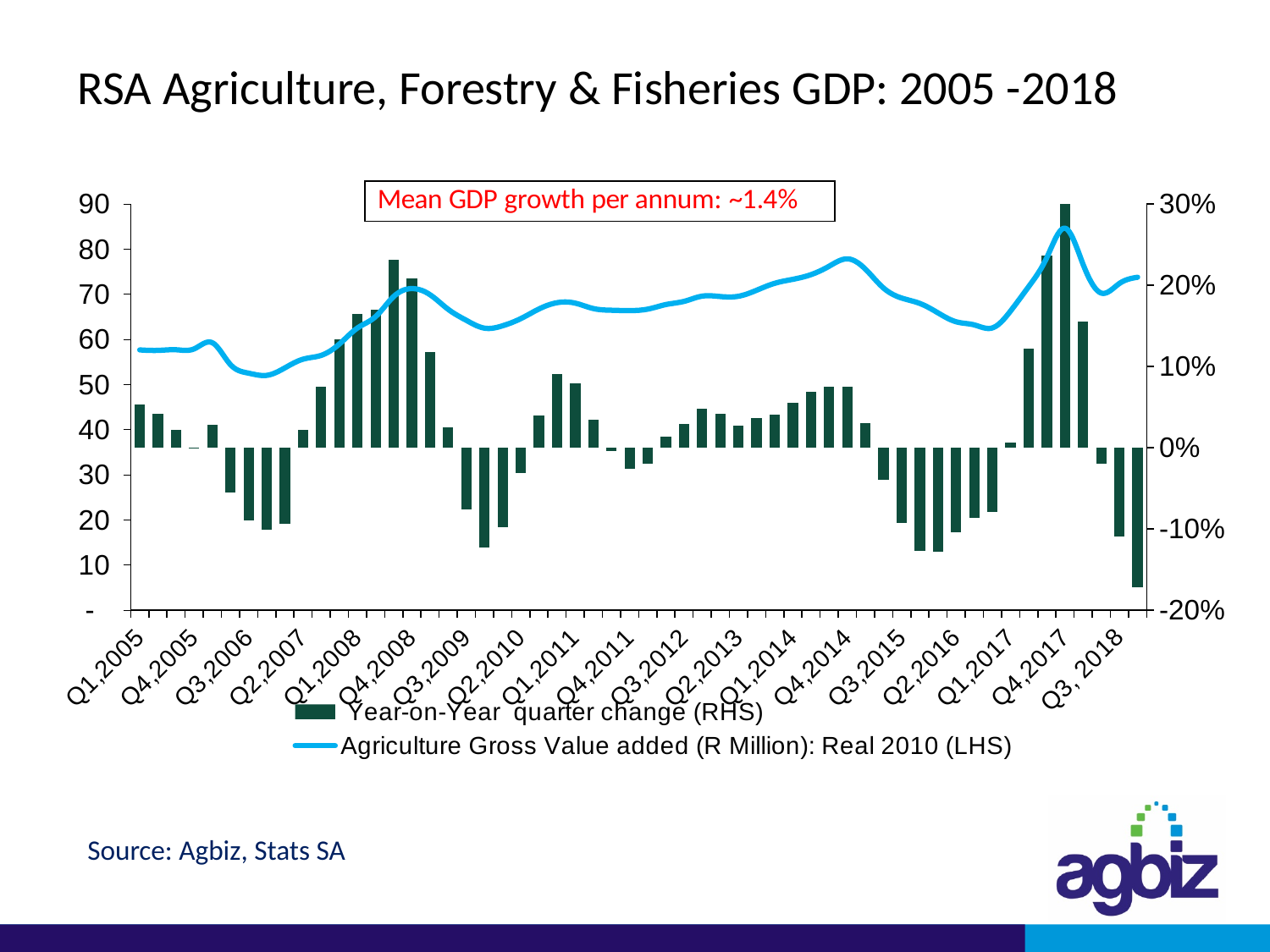

# RSA Agriculture, Forestry & Fisheries GDP: 2005 -2018

### Chart

| Category |  Year-on-Year  quarter change (RHS)  | Agriculture Gross Value added (R Million): Real 2010 (LHS) |
|---|---|---|
| Q1,2005 | 0.05293196939727828 | 57.6515 |
| Q2,2005 | 0.041259198011221285 | 57.5505 |
| Q3,2005 | 0.021397181981394987 | 57.6879 |
| Q4,2005 | -0.0013765479695916696 | 57.891 |
| Q1,2006 | 0.027697458001960103 | 59.2483 |
| Q2,2006 | -0.05474670072371217 | 54.3998 |
| Q3,2006 | -0.08984379739945468 | 52.505 |
| Q4,20006 | -0.1014021105071056 | 52.021 |
| Q1,2007 | -0.09400438493593918 | 53.6787 |
| Q2,2007 | 0.022016625061121495 | 55.5975 |
| Q3,2007 | 0.07512236929816214 | 56.4493 |
| Q4,2007 | 0.13316545241344843 | 58.9484 |
| Q1,2008 | 0.16448609970062616 | 62.5081 |
| Q2,2008 | 0.16982238410000444 | 65.0392 |
| Q3,2008 | 0.23116495687280428 | 69.4984 |
| Q4,2008 | 0.20852644007301294 | 71.2407 |
| Q1,2009 | 0.11796231208435384 | 69.8817 |
| Q2,2009 | 0.024705100923750646 | 66.646 |
| Q3,2009 | -0.07617153776202036 | 64.2046 |
| Q4,2009 | -0.12301114391071388 | 62.4773 |
| Q1,20101 | -0.09843206447467648 | 63.0031 |
| Q2,2010 | -0.03095159499444832 | 64.5832 |
| Q32010 | 0.03915918797095542 | 66.7188 |
| Q4,2010 | 0.09021996789233845 | 68.114 |
| Q1,2011 | 0.07962147894309965 | 68.0195 |
| Q2,2011 | 0.034674652231540225 | 66.8226 |
| Q3,2011 | -0.004133767393898015 | 66.443 |
| Q4,2011 | -0.025651114308365346 | 66.3668 |
| Q1,2012 | -0.019525283190849767 | 66.6914 |
| Q2,2012 | 0.013166204248263137 | 67.7024 |
| Q3,2012 | 0.02960883765031686 | 68.4103 |
| Q42012 | 0.04822893374398047 | 69.5676 |
| Q1,2013 | 0.041834479408139585 | 69.4814 |
| Q2,2013 | 0.027216169589261326 | 69.545 |
| Q3,2013 | 0.03596242086352489 | 70.8705 |
| Q4,2013 | 0.04089691178077138 | 72.4127 |
| Q1,2014 | 0.05491253774391433 | 73.2968 |
| Q2,2014 | 0.06887339132935513 | 74.3348 |
| Q3,2014 | 0.07524005051467117 | 76.2028 |
| Q4,2014 | 0.07479489095144921 | 77.8288 |
| Q1,2015 | 0.030541578895667904 | 75.5354 |
| Q2,2015 | -0.040121181465477926 | 71.3524 |
| Q3,2015 | -0.09266719858062958 | 69.1413 |
| Q4,2015 | -0.12696842300022618 | 67.947 |
| Q1,2016 | -0.128104173672212 | 65.859 |
| Q2,2016 | -0.10459914452772436 | 63.889 |
| Q3,2016 | -0.08601660657233808 | 63.194 |
| Q4,2016 | -0.07963559833399562 | 62.536 |
| Q1,2017 | 0.006498732139874755 | 66.287 |
| Q2,2017 | 0.12218065707711796 | 71.695 |
| Q3,2017 | 0.23649397094660873 | 78.139 |
| Q4,2017 | 0.3530926186516567 | 84.617 |
| Q1,2018 | 0.1550831988172641 | 76.567 |
| Q2,2018 | -0.02022456238231381 | 70.245 |
Source: Agbiz, Stats SA